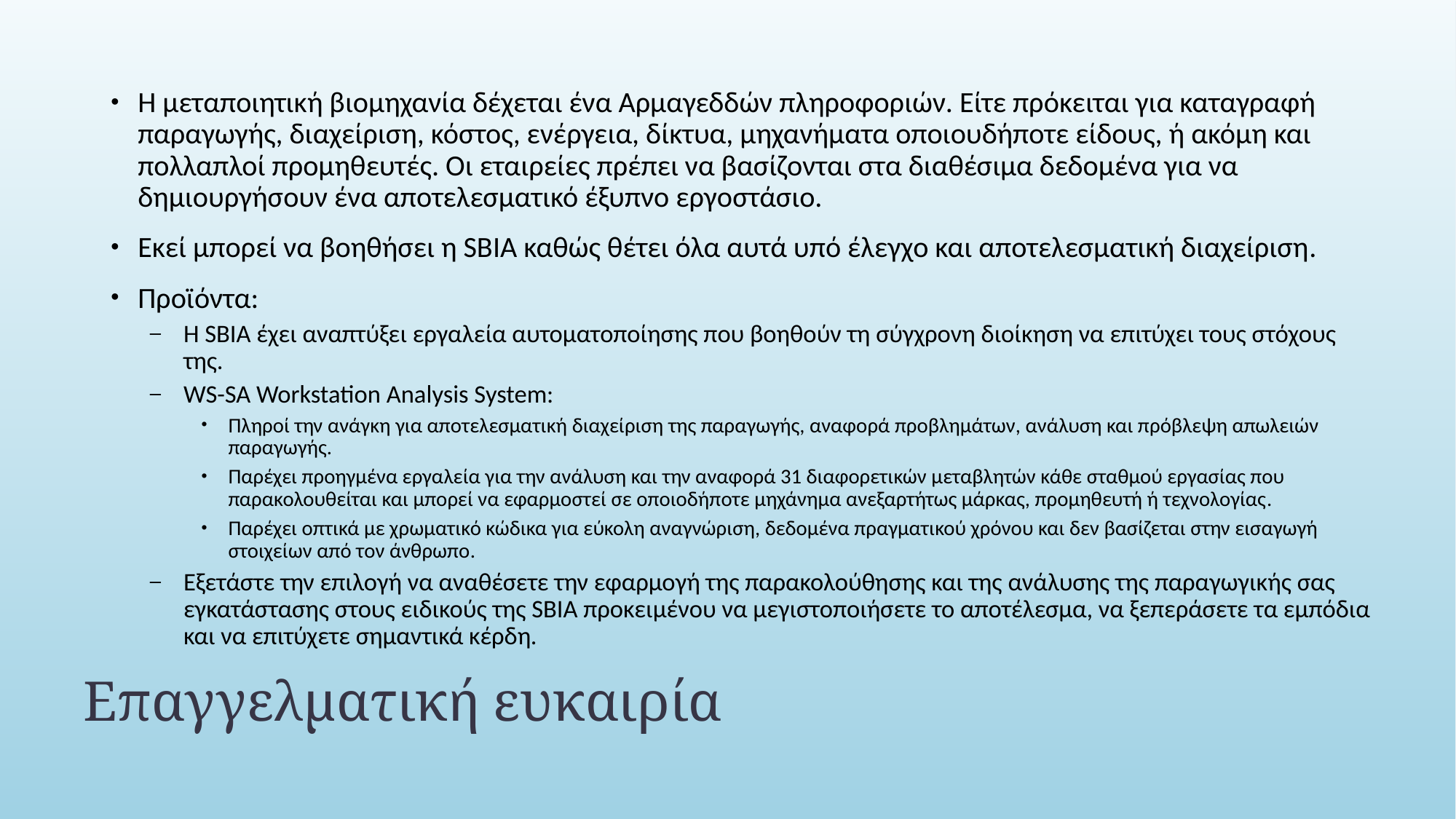

Η μεταποιητική βιομηχανία δέχεται ένα Αρμαγεδδών πληροφοριών. Είτε πρόκειται για καταγραφή παραγωγής, διαχείριση, κόστος, ενέργεια, δίκτυα, μηχανήματα οποιουδήποτε είδους, ή ακόμη και πολλαπλοί προμηθευτές. Οι εταιρείες πρέπει να βασίζονται στα διαθέσιμα δεδομένα για να δημιουργήσουν ένα αποτελεσματικό έξυπνο εργοστάσιο.
Εκεί μπορεί να βοηθήσει η SBIA καθώς θέτει όλα αυτά υπό έλεγχο και αποτελεσματική διαχείριση.
Προϊόντα:
Η SBIA έχει αναπτύξει εργαλεία αυτοματοποίησης που βοηθούν τη σύγχρονη διοίκηση να επιτύχει τους στόχους της.
WS-SA Workstation Analysis System:
Πληροί την ανάγκη για αποτελεσματική διαχείριση της παραγωγής, αναφορά προβλημάτων, ανάλυση και πρόβλεψη απωλειών παραγωγής.
Παρέχει προηγμένα εργαλεία για την ανάλυση και την αναφορά 31 διαφορετικών μεταβλητών κάθε σταθμού εργασίας που παρακολουθείται και μπορεί να εφαρμοστεί σε οποιοδήποτε μηχάνημα ανεξαρτήτως μάρκας, προμηθευτή ή τεχνολογίας.
Παρέχει οπτικά με χρωματικό κώδικα για εύκολη αναγνώριση, δεδομένα πραγματικού χρόνου και δεν βασίζεται στην εισαγωγή στοιχείων από τον άνθρωπο.
Εξετάστε την επιλογή να αναθέσετε την εφαρμογή της παρακολούθησης και της ανάλυσης της παραγωγικής σας εγκατάστασης στους ειδικούς της SBIA προκειμένου να μεγιστοποιήσετε το αποτέλεσμα, να ξεπεράσετε τα εμπόδια και να επιτύχετε σημαντικά κέρδη.

# Επαγγελματική ευκαιρία